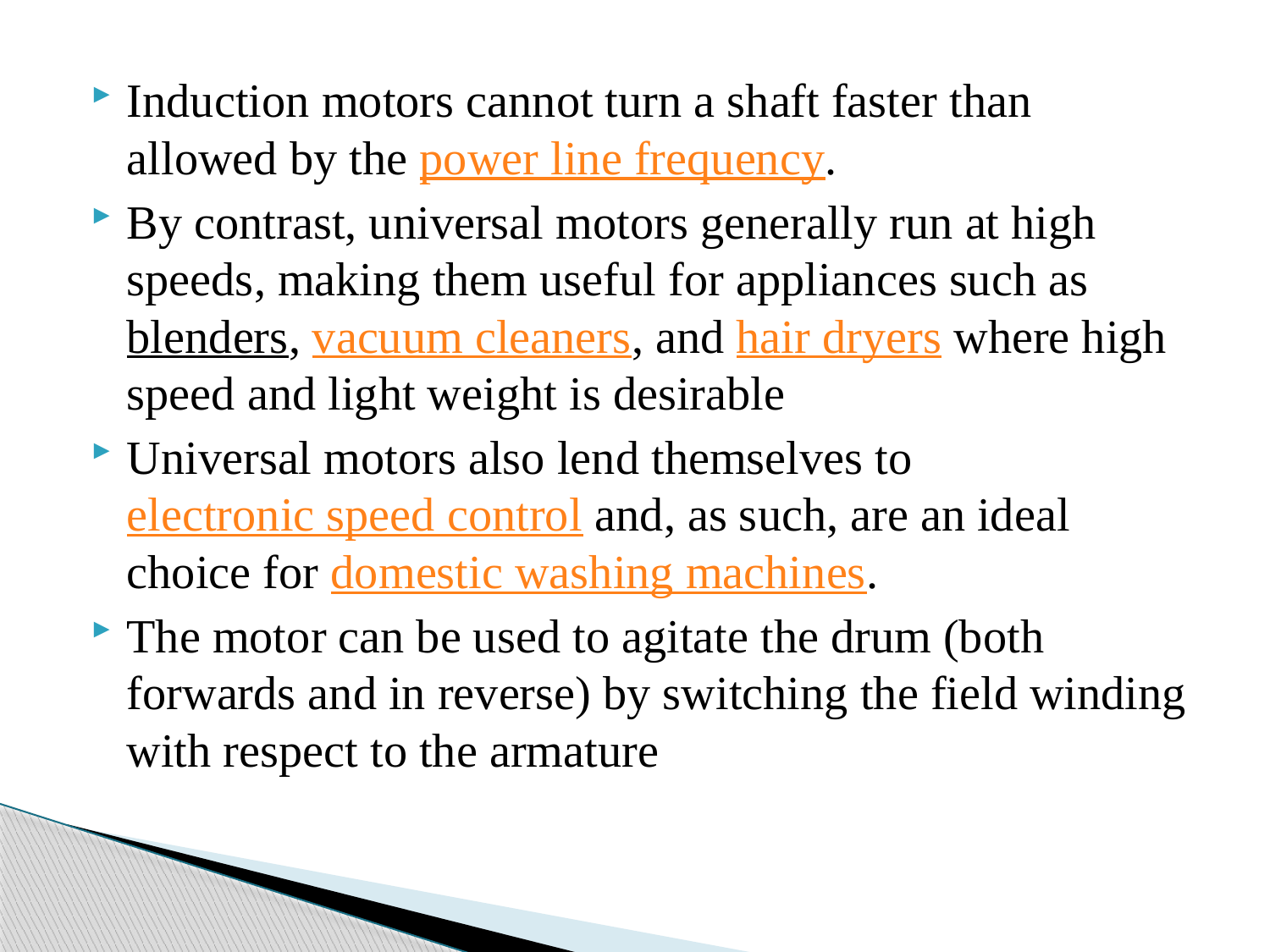

Induction motors cannot turn a shaft faster than allowed by the power line frequency.
By contrast, universal motors generally run at high speeds, making them useful for appliances such as blenders, vacuum cleaners, and hair dryers where high speed and light weight is desirable
Universal motors also lend themselves to electronic speed control and, as such, are an ideal choice for domestic washing machines.
The motor can be used to agitate the drum (both forwards and in reverse) by switching the field winding with respect to the armature